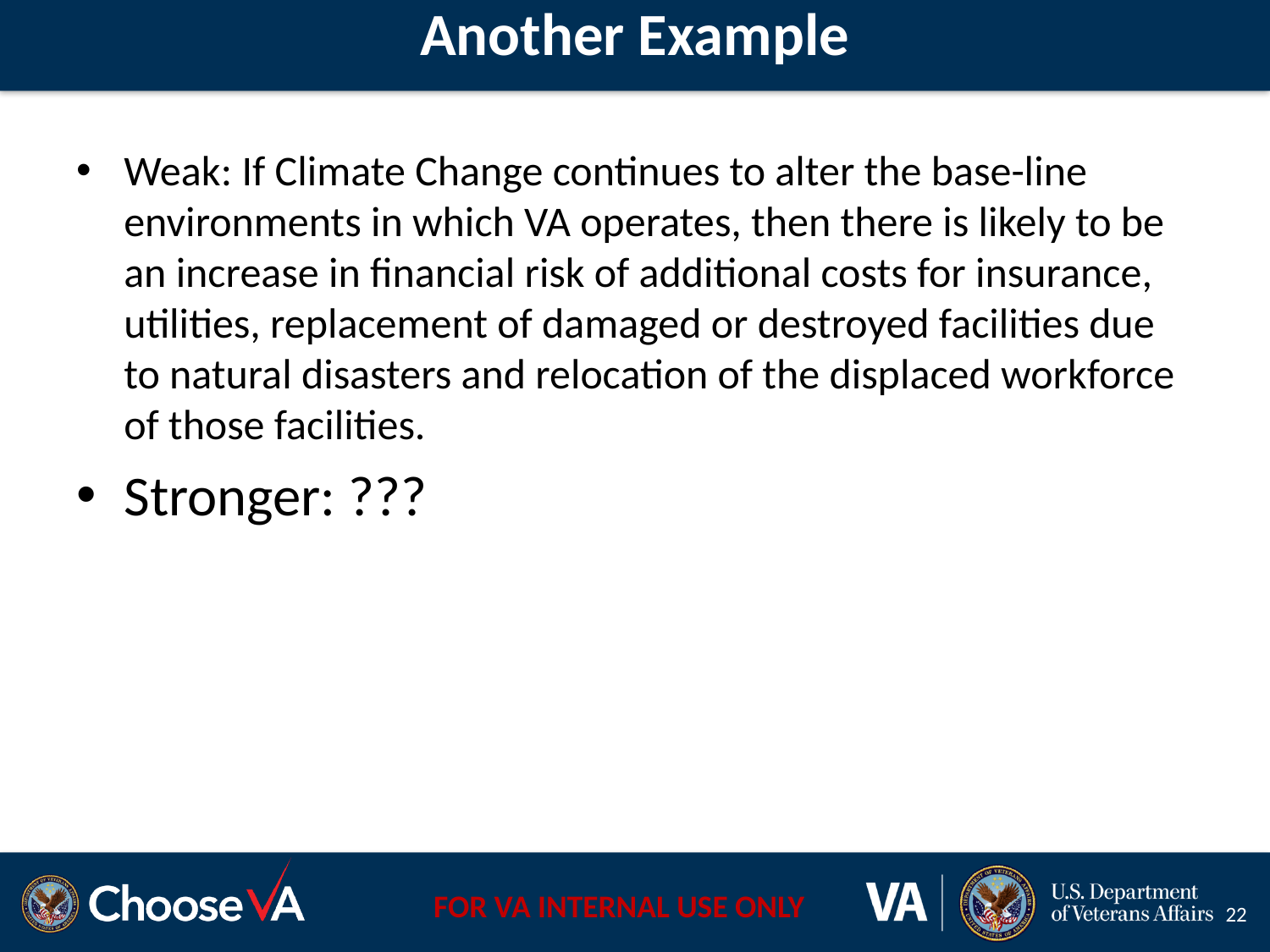

# Another Example
Weak: If Climate Change continues to alter the base-line environments in which VA operates, then there is likely to be an increase in financial risk of additional costs for insurance, utilities, replacement of damaged or destroyed facilities due to natural disasters and relocation of the displaced workforce of those facilities.
Stronger: ???
22